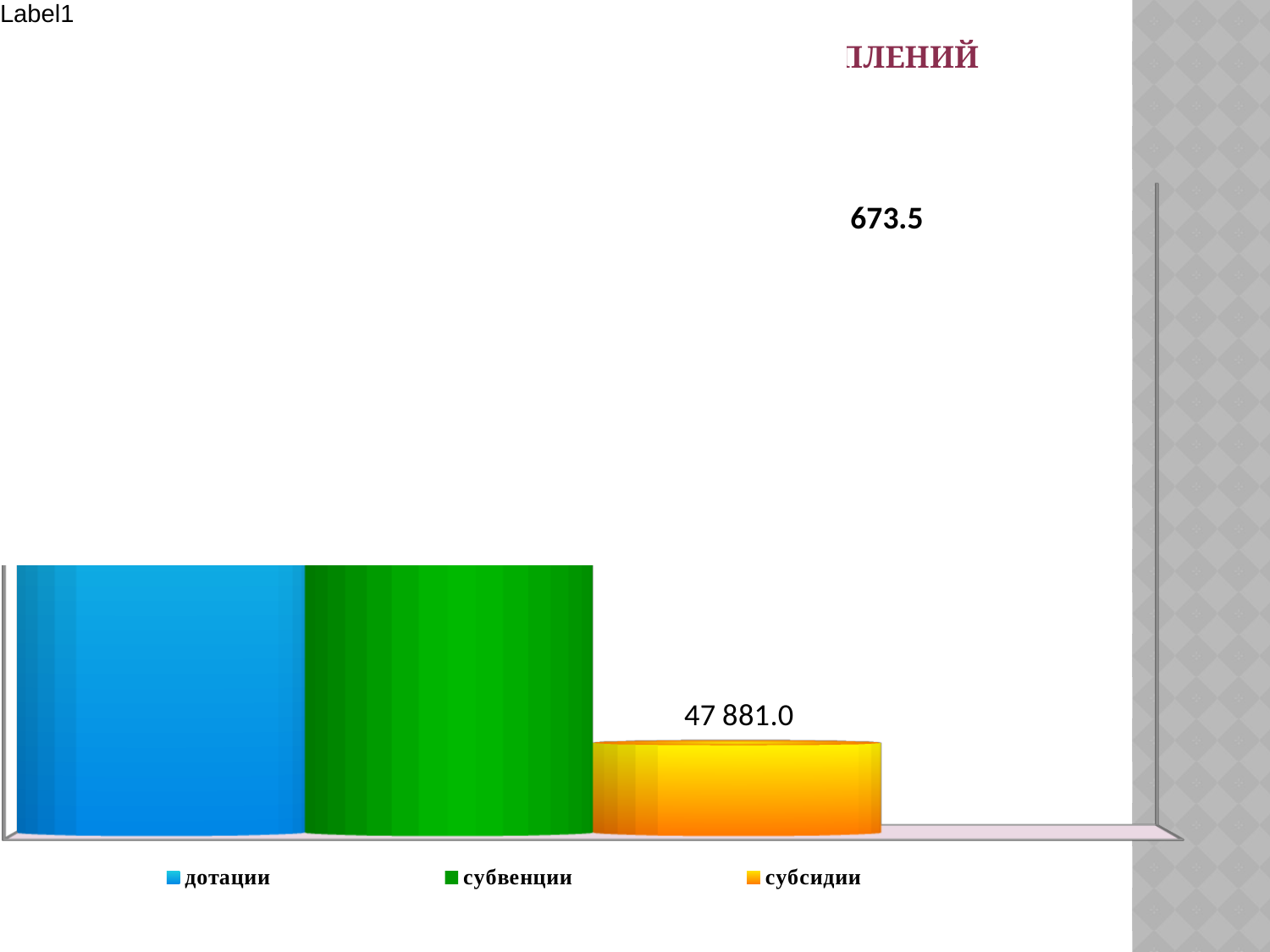

# Объем безвозмездных поступлений на 2021 год,  тыс.рублей

[unsupported chart]

Всего 706 673.5